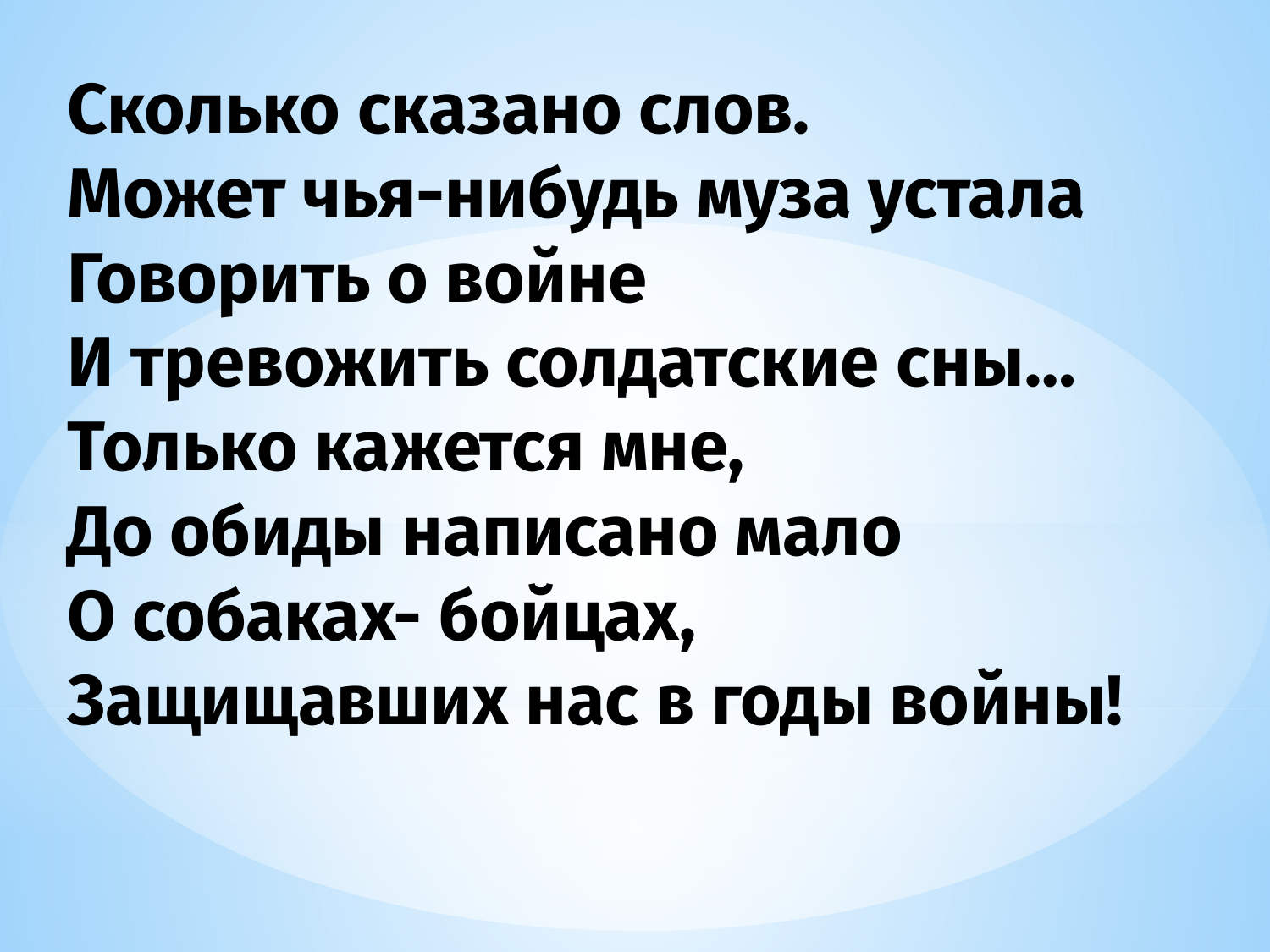

Сколько сказано слов.
Может чья-нибудь муза устала
Говорить о войне
И тревожить солдатские сны…
Только кажется мне,
До обиды написано мало
О собаках- бойцах,
Защищавших нас в годы войны!